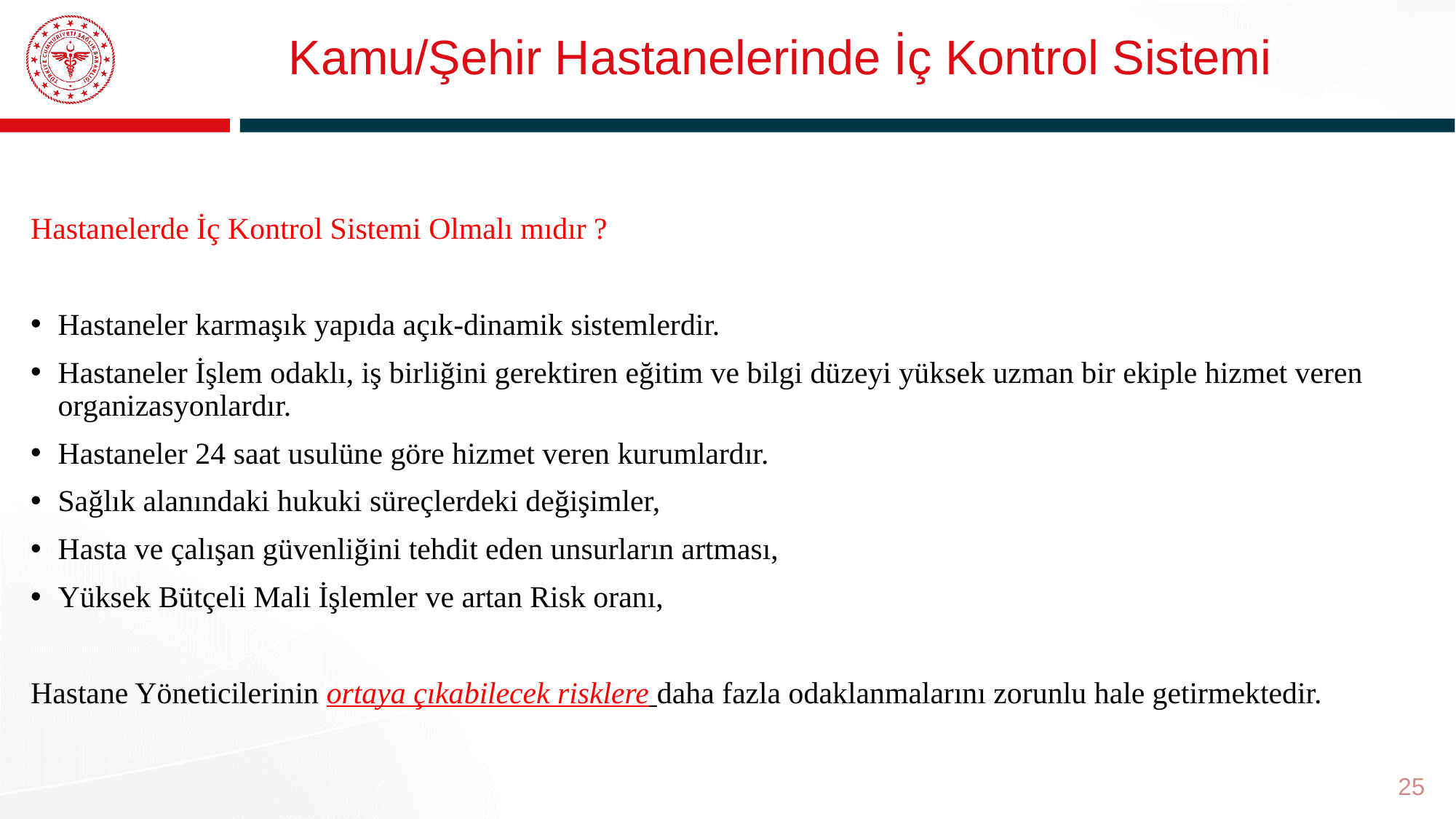

# Kamu/Şehir Hastanelerinde İç Kontrol Sistemi

Hastanelerde İç Kontrol Sistemi Olmalı mıdır ?

Hastaneler karmaşık yapıda açık-dinamik sistemlerdir.
Hastaneler İşlem odaklı, iş birliğini gerektiren eğitim ve bilgi düzeyi yüksek uzman bir ekiple hizmet veren organizasyonlardır.
Hastaneler 24 saat usulüne göre hizmet veren kurumlardır.
Sağlık alanındaki hukuki süreçlerdeki değişimler,
Hasta ve çalışan güvenliğini tehdit eden unsurların artması,
Yüksek Bütçeli Mali İşlemler ve artan Risk oranı,

Hastane Yöneticilerinin ortaya çıkabilecek risklere daha fazla odaklanmalarını zorunlu hale getirmektedir.

25